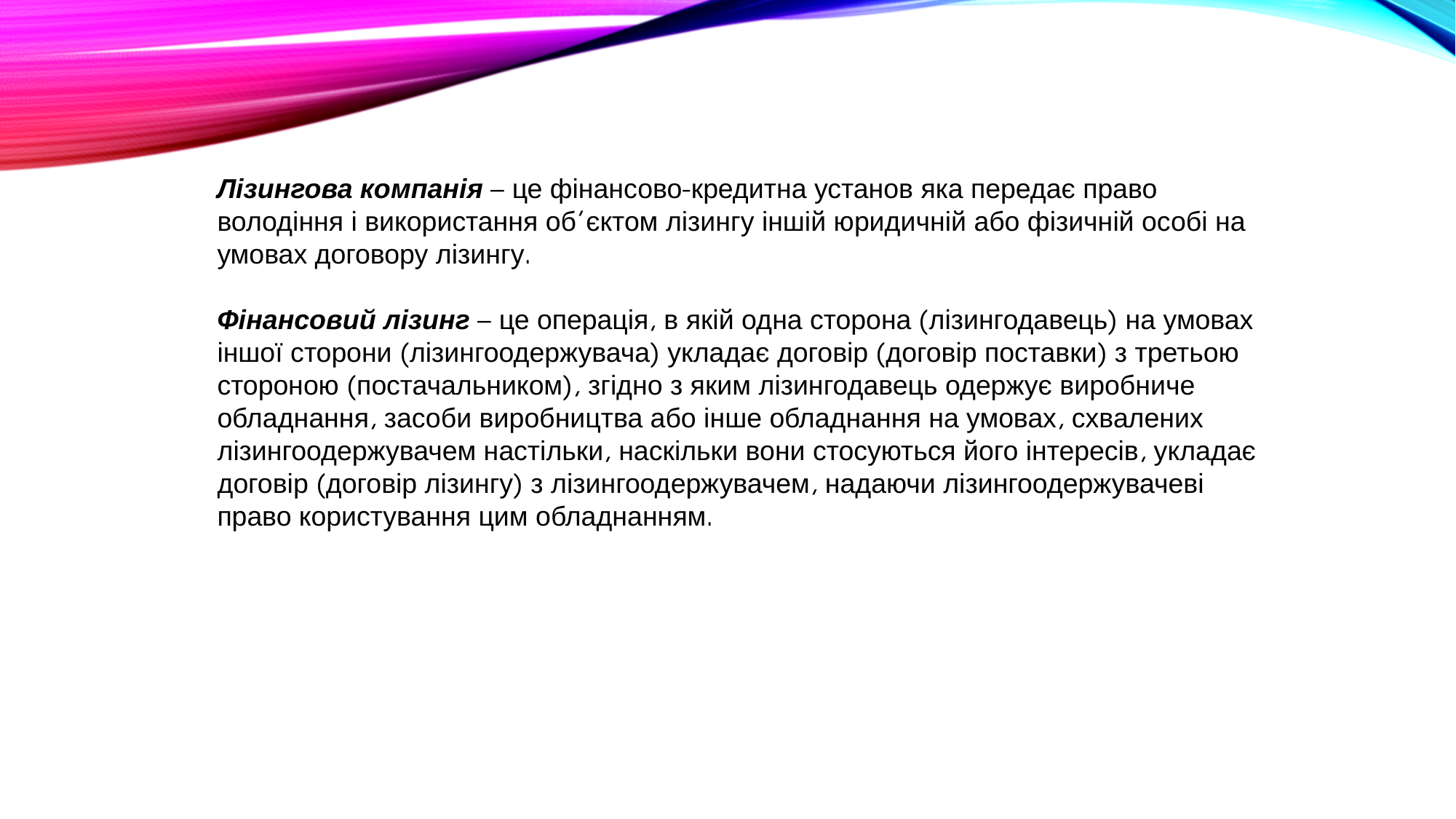

Лізингова компанія – це фінансово-кредитна установ яка передає право володіння і використання об’єктом лізингу іншій юридичній або фізичній особі на умовах договору лізингу.

Фінансовий лізинг – це операція, в якій одна сторона (лізингодавець) на умовах іншої сторони (лізингоодержувача) укладає договір (договір поставки) з третьою стороною (постачальником), згідно з яким лізингодавець одержує виробниче обладнання, засоби виробництва або інше обладнання на умовах, схвалених лізингоодержувачем настільки, наскільки вони стосуються його інтересів, укладає договір (договір лізингу) з лізингоодержувачем, надаючи лізингоодержувачеві право користування цим обладнанням.